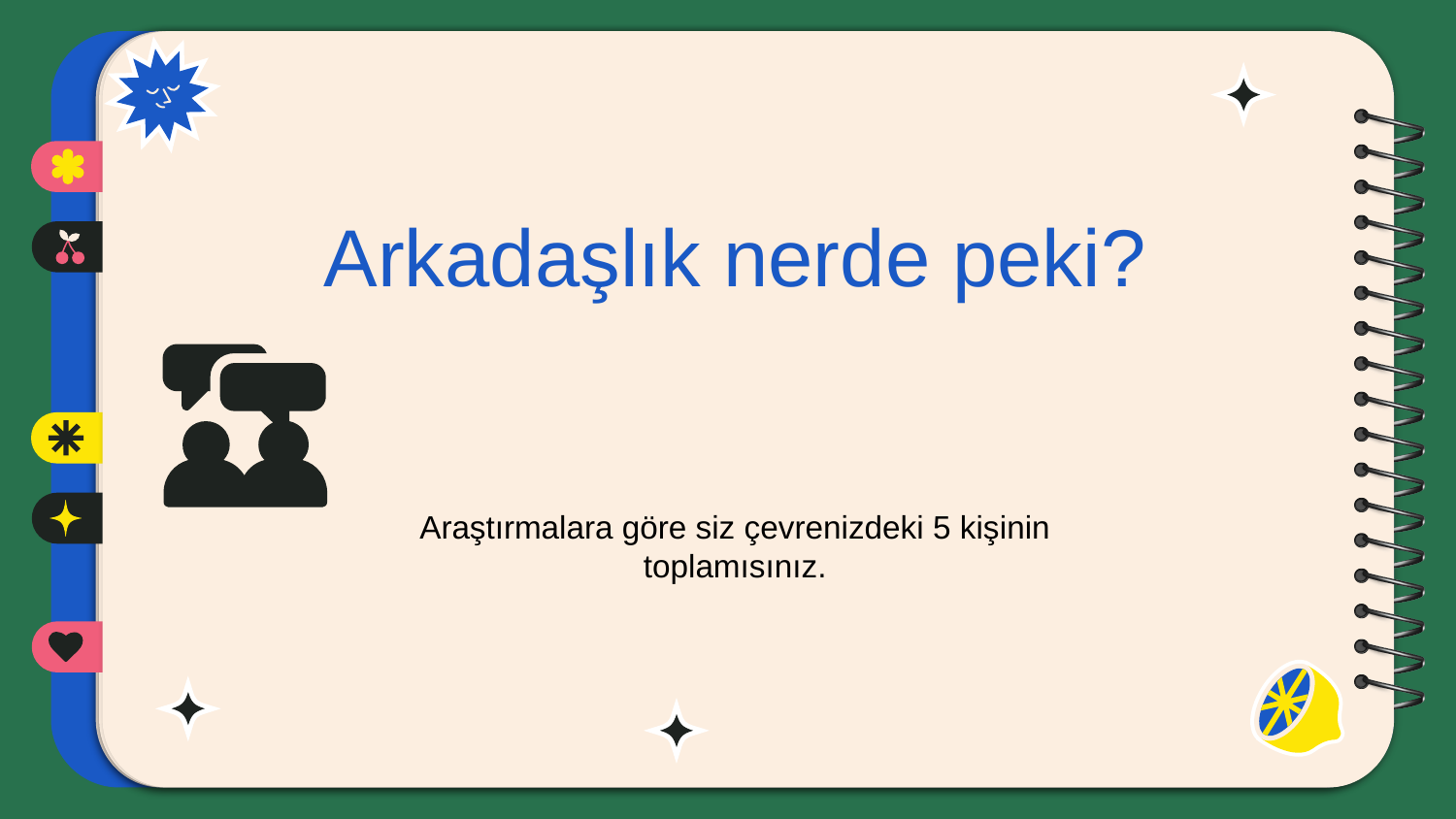

Arkadaşlık nerde peki?

Araştırmalara göre siz çevrenizdeki 5 kişinin toplamısınız.